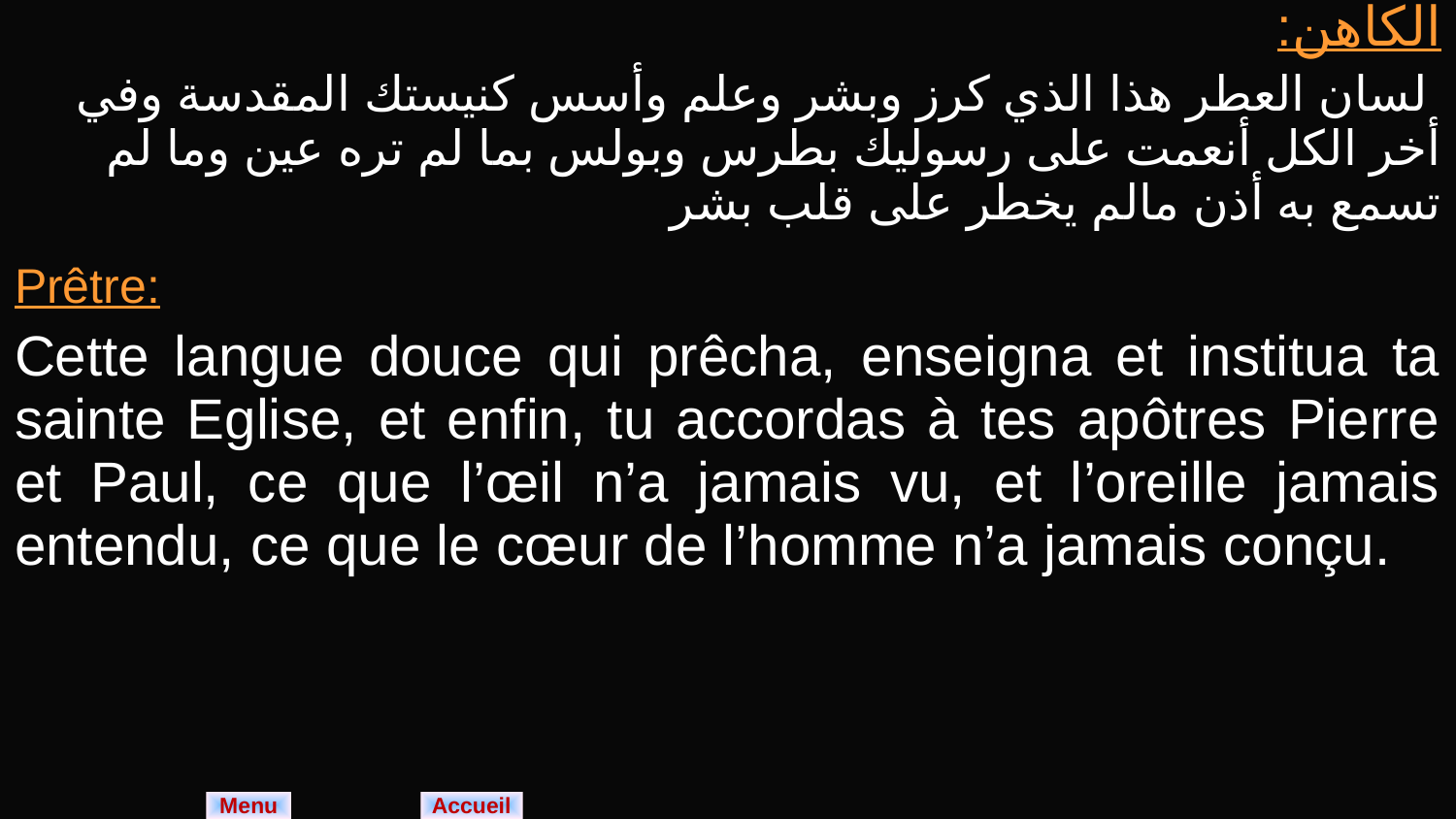

| الكاهن: لسان العطر هذا الذي كرز وبشر وعلم وأسس كنيستك المقدسة وفي أخر الكل أنعمت على رسوليك بطرس وبولس بما لم تره عين وما لم تسمع به أذن مالم يخطر على قلب بشر |
| --- |
| Prêtre: Cette langue douce qui prêcha, enseigna et institua ta sainte Eglise, et enfin, tu accordas à tes apôtres Pierre et Paul, ce que l’œil n’a jamais vu, et l’oreille jamais entendu, ce que le cœur de l’homme n’a jamais conçu. |

Menu